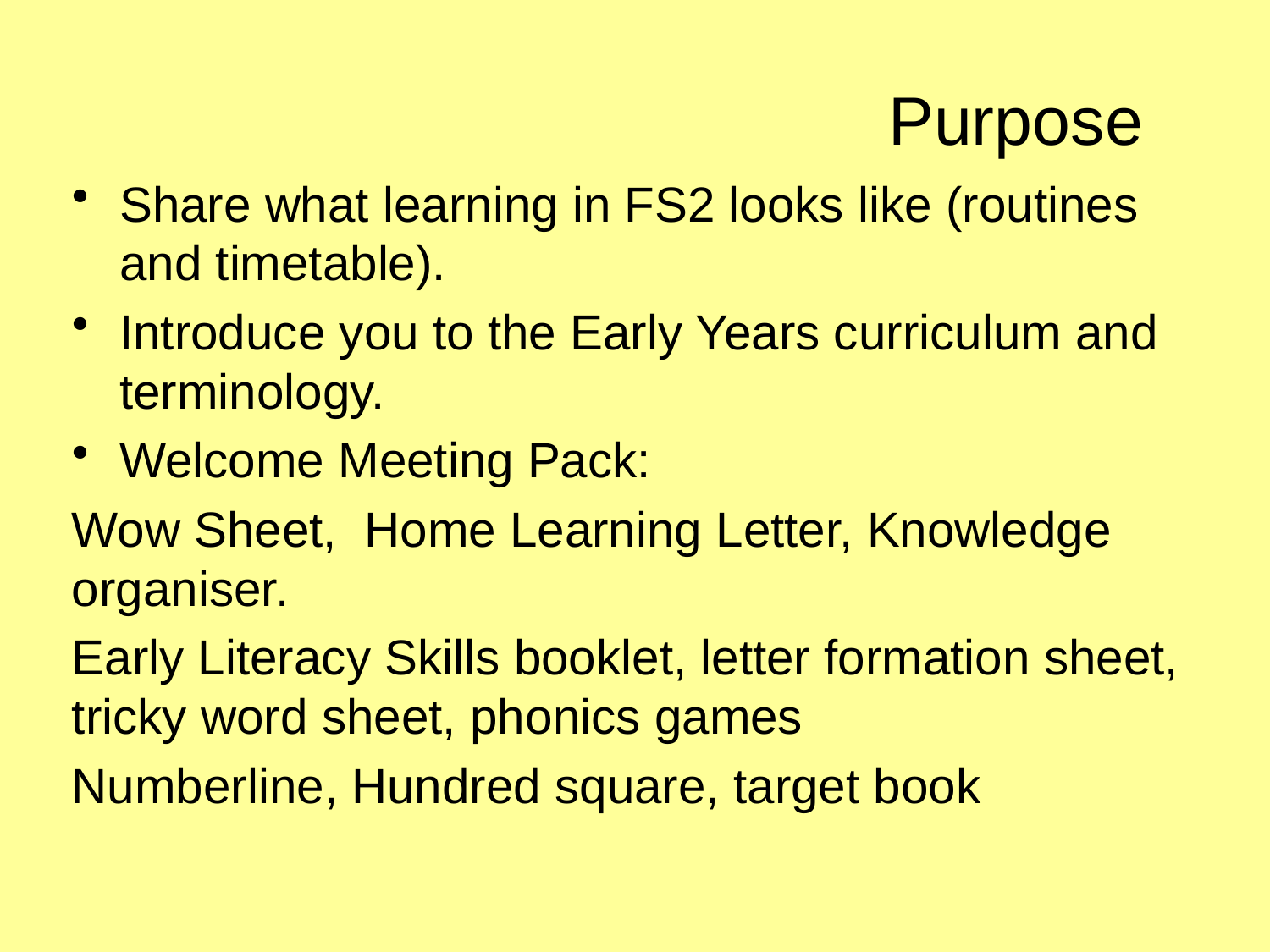

# Purpose
Share what learning in FS2 looks like (routines and timetable).
Introduce you to the Early Years curriculum and terminology.
Welcome Meeting Pack:
Wow Sheet,  Home Learning Letter, Knowledge organiser.
Early Literacy Skills booklet, letter formation sheet, tricky word sheet, phonics games
Numberline, Hundred square, target book